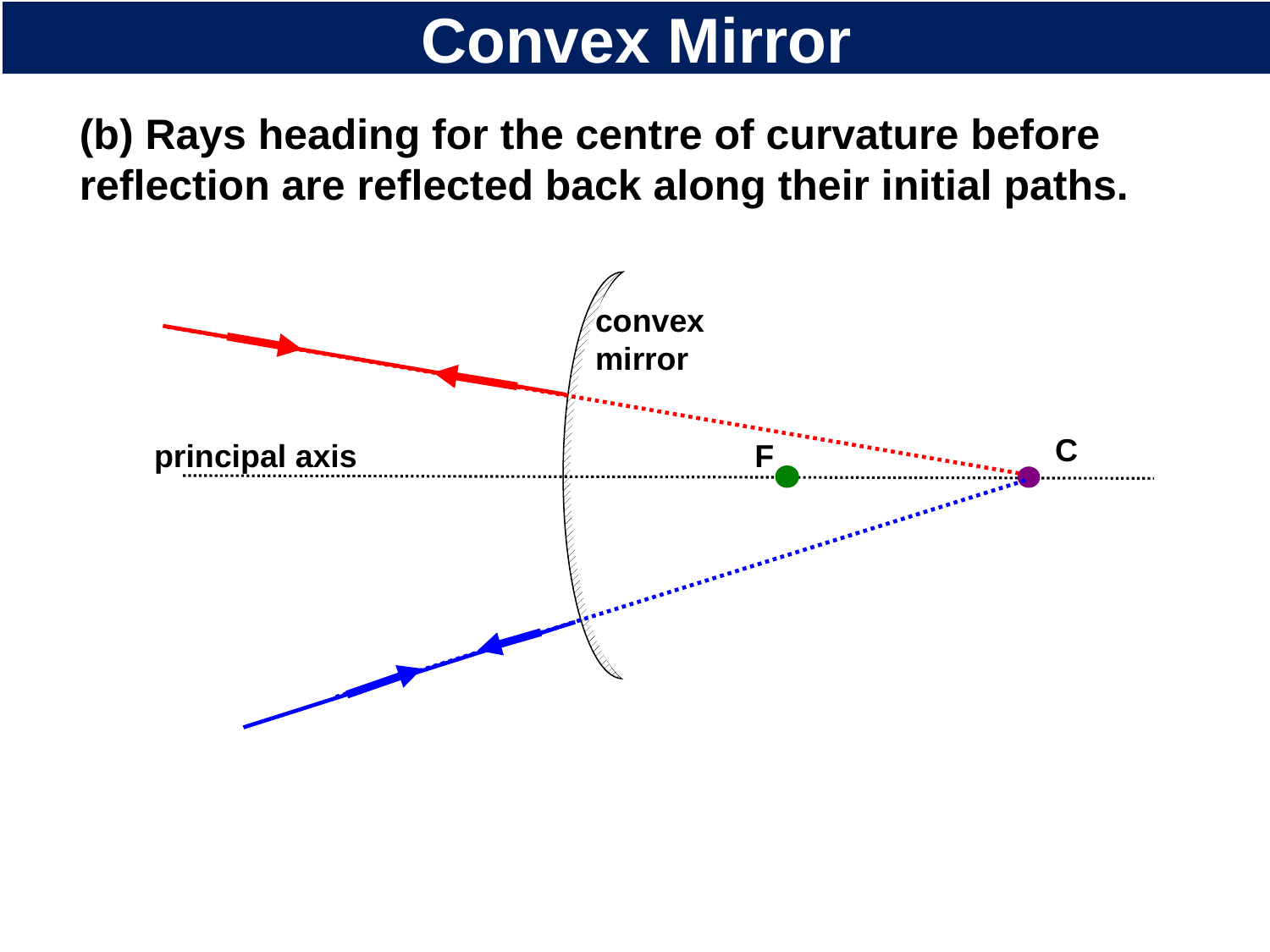

# Convex Mirror
(b) Rays heading for the centre of curvature before reflection are reflected back along their initial paths.

convex mirror
C
principal axis
F